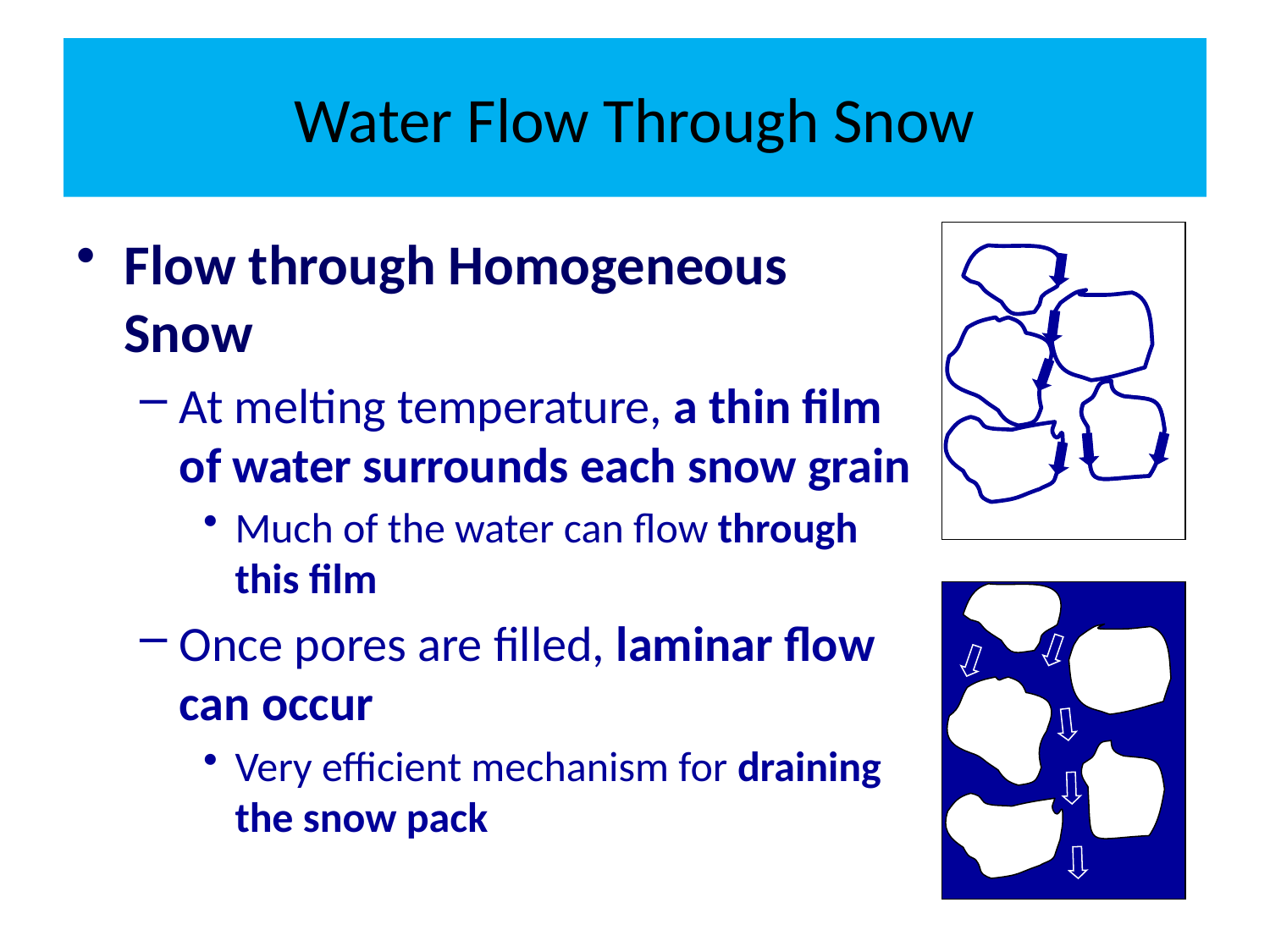

# Water Flow Through Snow
Flow through Homogeneous Snow
At melting temperature, a thin film of water surrounds each snow grain
Much of the water can flow through this film
Once pores are filled, laminar flow can occur
Very efficient mechanism for draining the snow pack